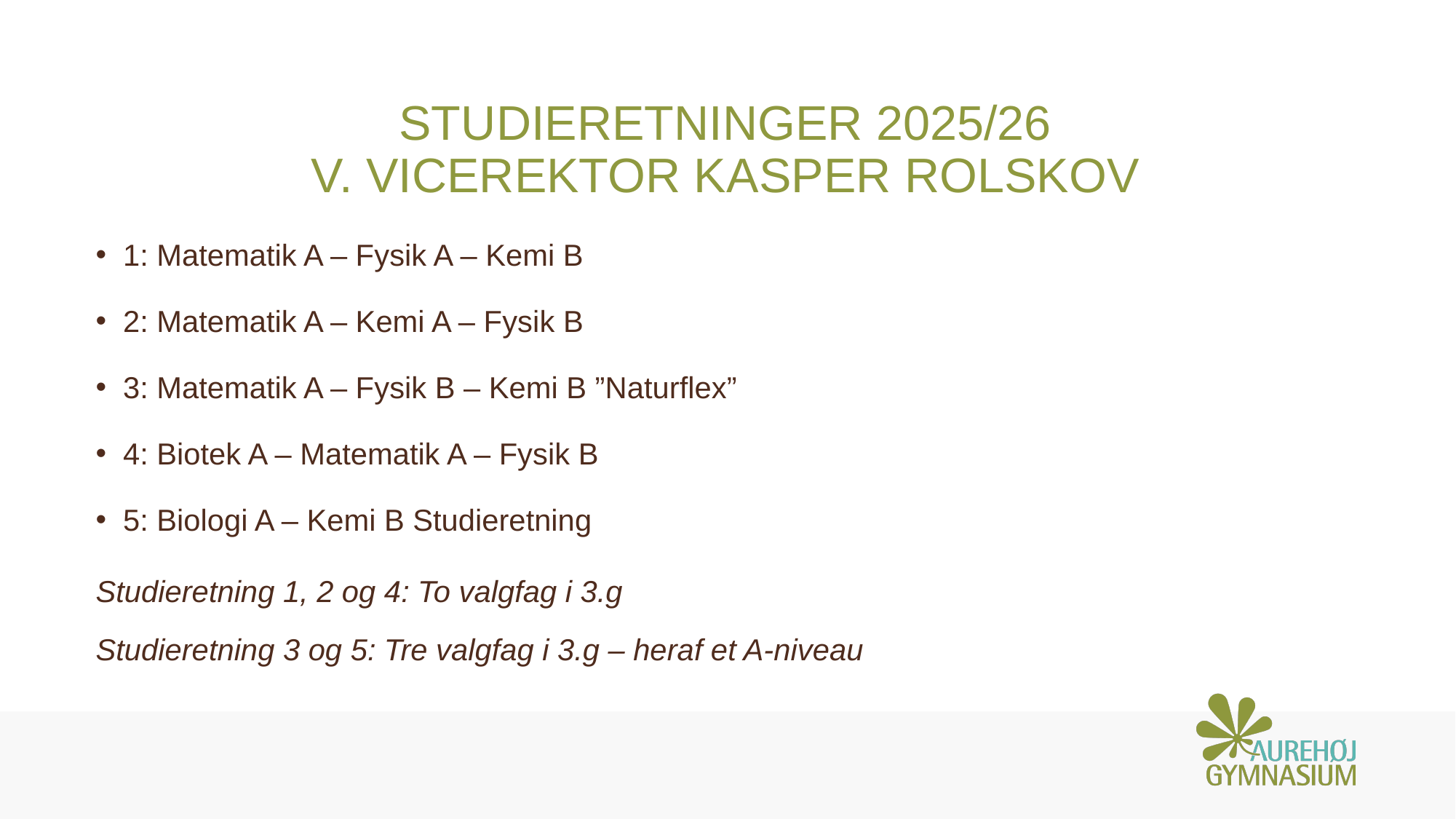

# Studieretninger 2025/26 v. Vicerektor kasper rolskov
1: Matematik A – Fysik A – Kemi B
2: Matematik A – Kemi A – Fysik B
3: Matematik A – Fysik B – Kemi B ”Naturflex”
4: Biotek A – Matematik A – Fysik B
5: Biologi A – Kemi B Studieretning
Studieretning 1, 2 og 4: To valgfag i 3.g
Studieretning 3 og 5: Tre valgfag i 3.g – heraf et A-niveau